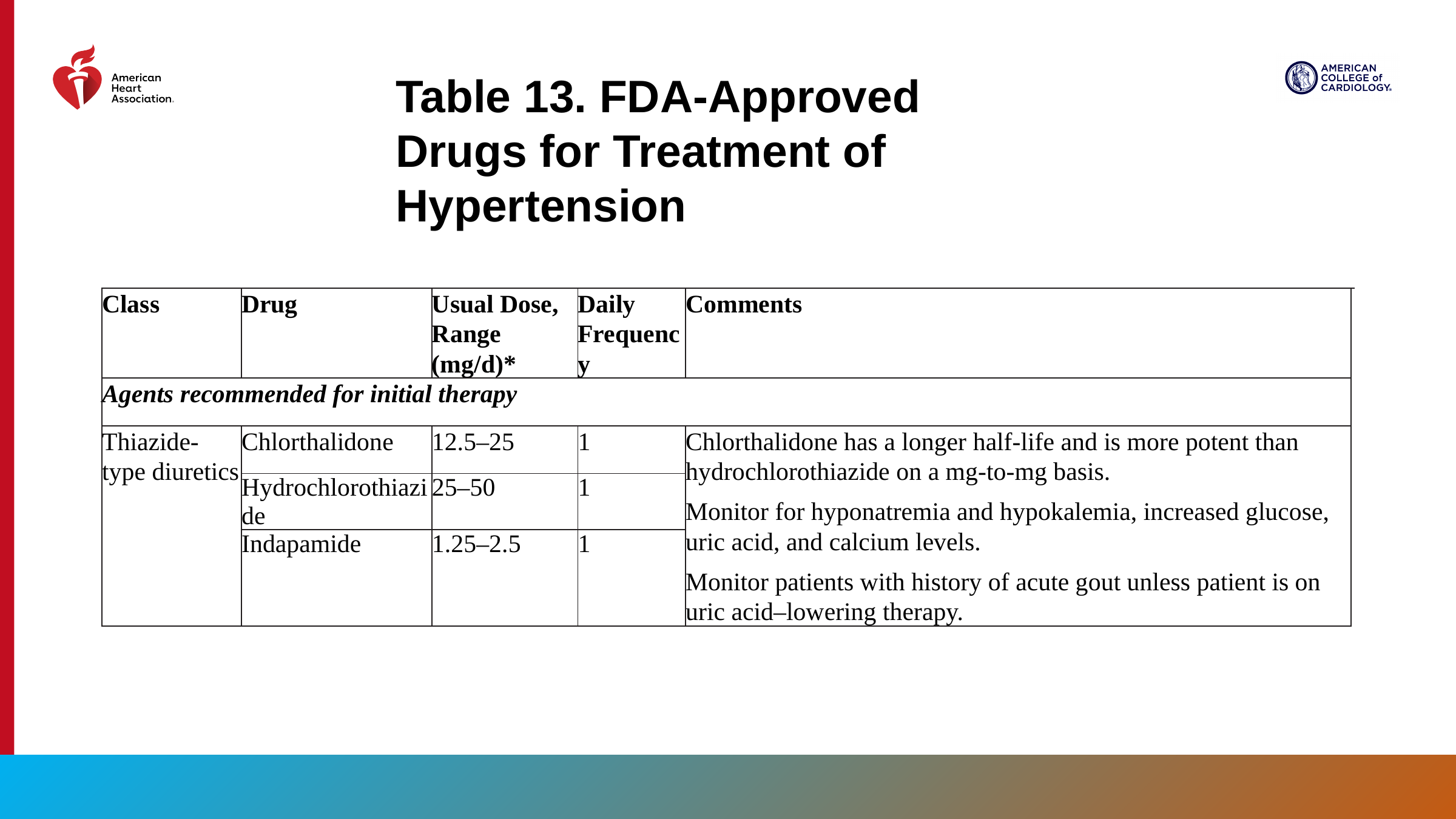

Table 13. FDA-Approved Drugs for Treatment of Hypertension
| Class | Drug | Usual Dose, Range (mg/d)\* | Daily Frequency | Comments |  |
| --- | --- | --- | --- | --- | --- |
| Agents recommended for initial therapy |  |  |  |  |  |
| Thiazide-type diuretics | Chlorthalidone | 12.5–25 | 1 | Chlorthalidone has a longer half-life and is more potent than hydrochlorothiazide on a mg-to-mg basis. Monitor for hyponatremia and hypokalemia, increased glucose, uric acid, and calcium levels. Monitor patients with history of acute gout unless patient is on uric acid–lowering therapy. |  |
|  | Hydrochlorothiazide | 25–50 | 1 |  |  |
|  | Indapamide | 1.25–2.5 | 1 |  |  |
84